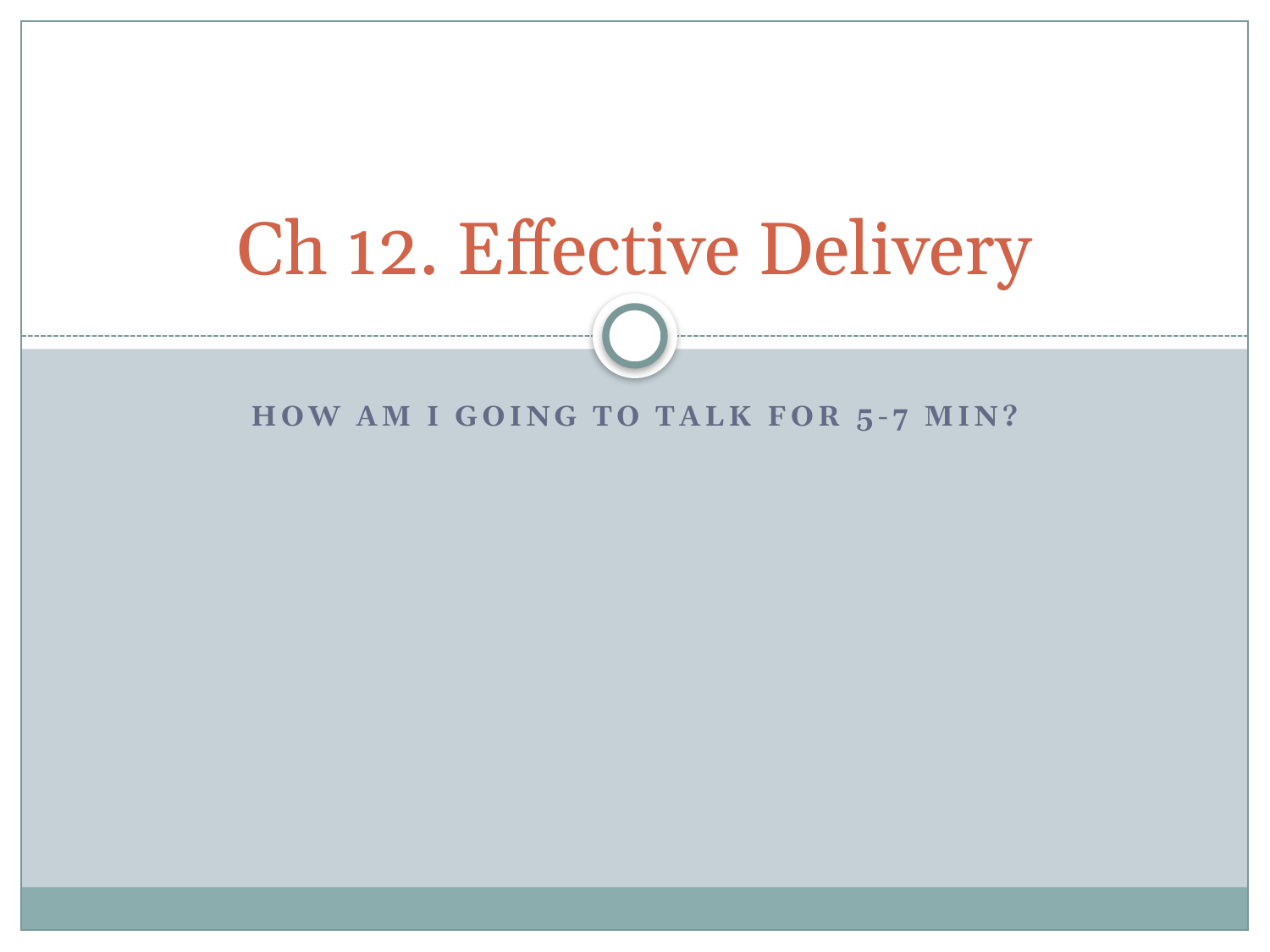

# Ch 12. Effective Delivery
How am I going to talk for 5-7 min?